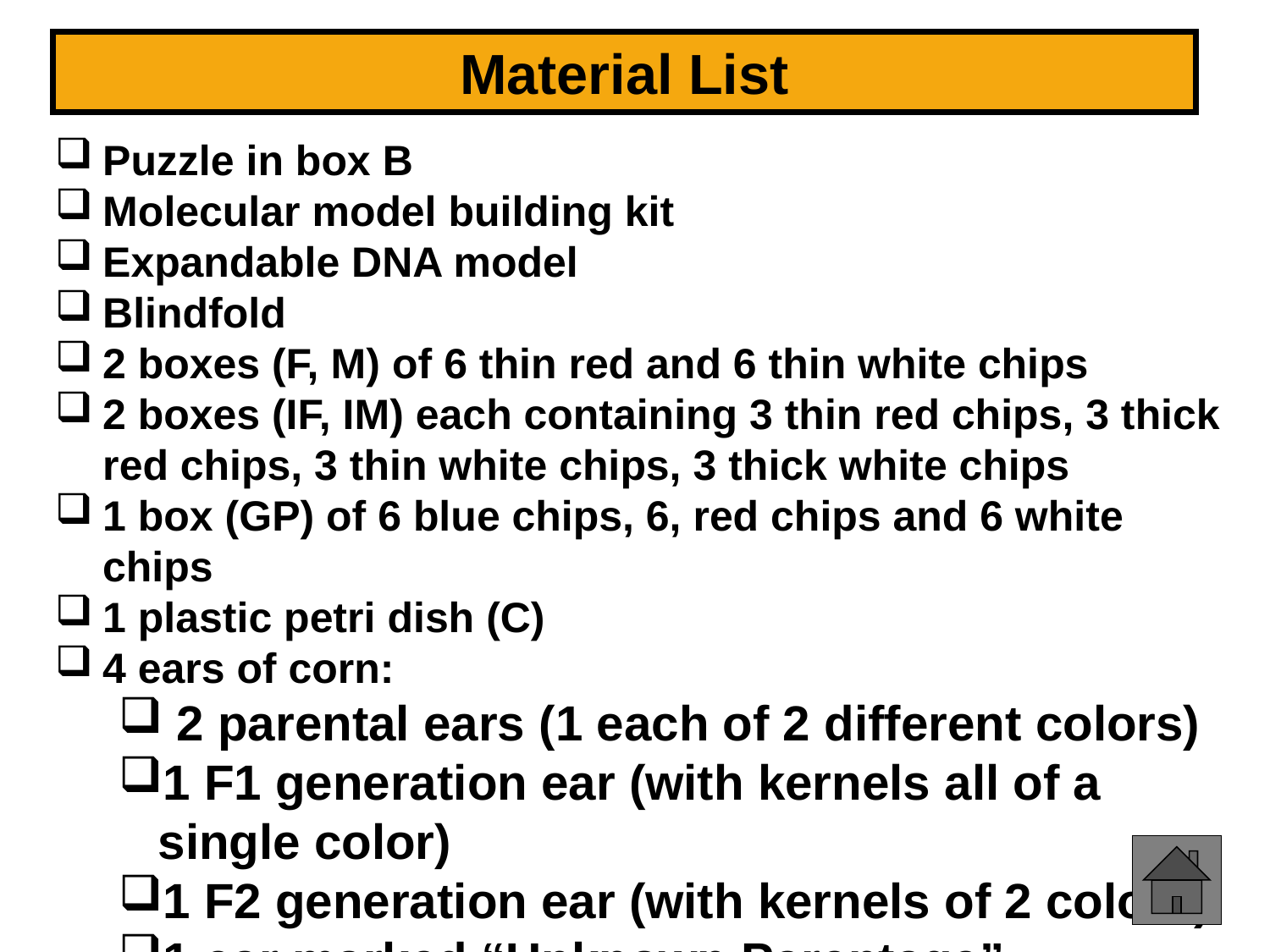

# Material List
Puzzle in box B
Molecular model building kit
Expandable DNA model
Blindfold
2 boxes (F, M) of 6 thin red and 6 thin white chips
2 boxes (IF, IM) each containing 3 thin red chips, 3 thick red chips, 3 thin white chips, 3 thick white chips
1 box (GP) of 6 blue chips, 6, red chips and 6 white chips
1 plastic petri dish (C)
4 ears of corn:
 2 parental ears (1 each of 2 different colors)
1 F1 generation ear (with kernels all of a single color)
1 F2 generation ear (with kernels of 2 colors)
1 ear marked “Unknown Parentage”

4